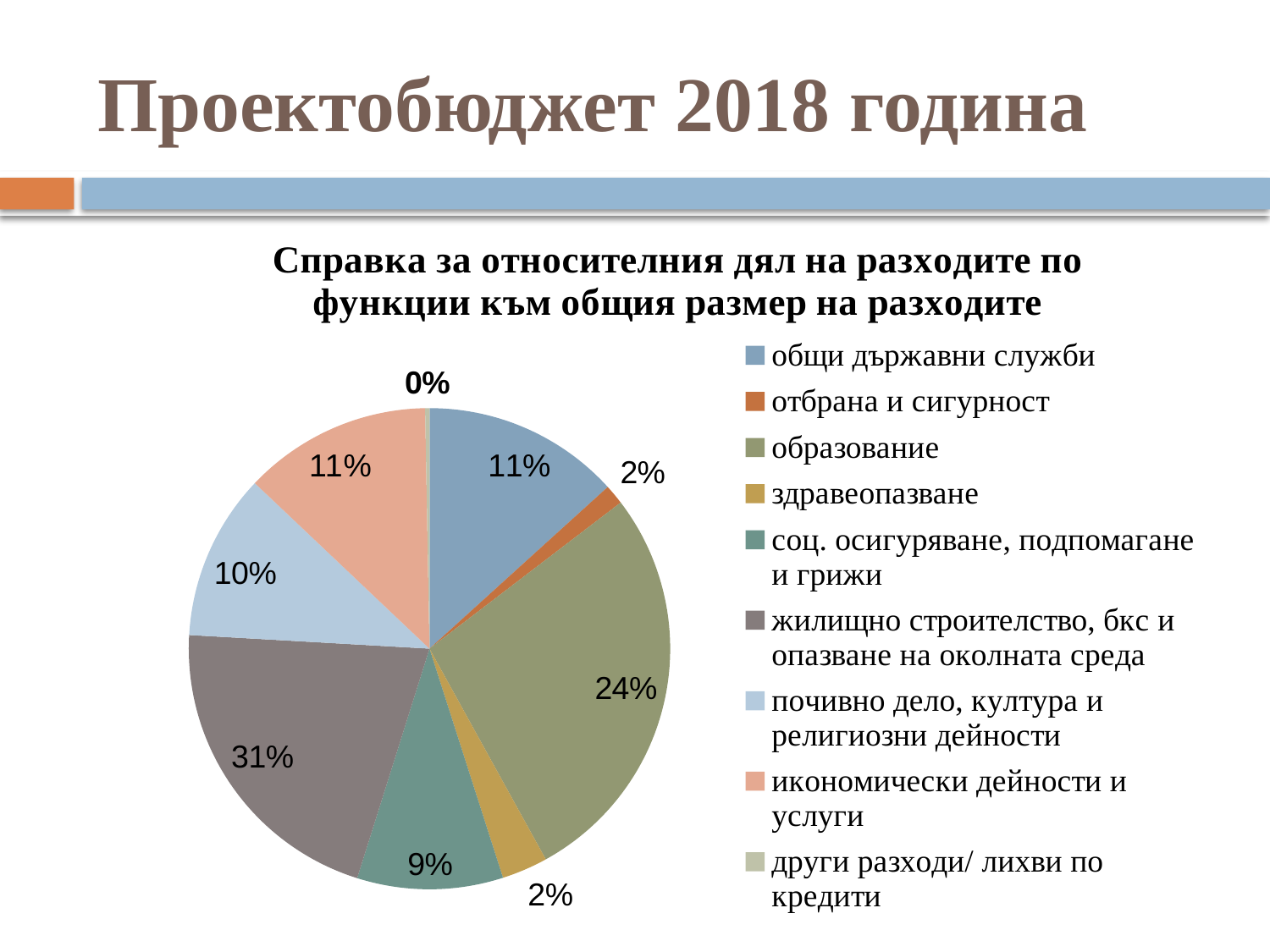

# Проектобюджет 2018 година

### Chart: Справка за относителния дял на разходите по функции към общия размер на разходите

| Category | справка за разпределението на разходите по функции |
|---|---|
| общи държавни служби | 1061941.0 |
| отбрана и сигурност | 107280.0 |
| образование | 2190237.0 |
| здравеопазване | 246799.0 |
| соц. осигуряване, подпомагане и грижи | 784066.0 |
| жилищно строителство, бкс и опазване на околната среда | 1684209.0 |
| почивно дело, култура и религиозни дейности | 894536.0 |
| икономически дейности и услуги | 1010870.0 |
| други разходи/ лихви по кредити | 23248.0 |